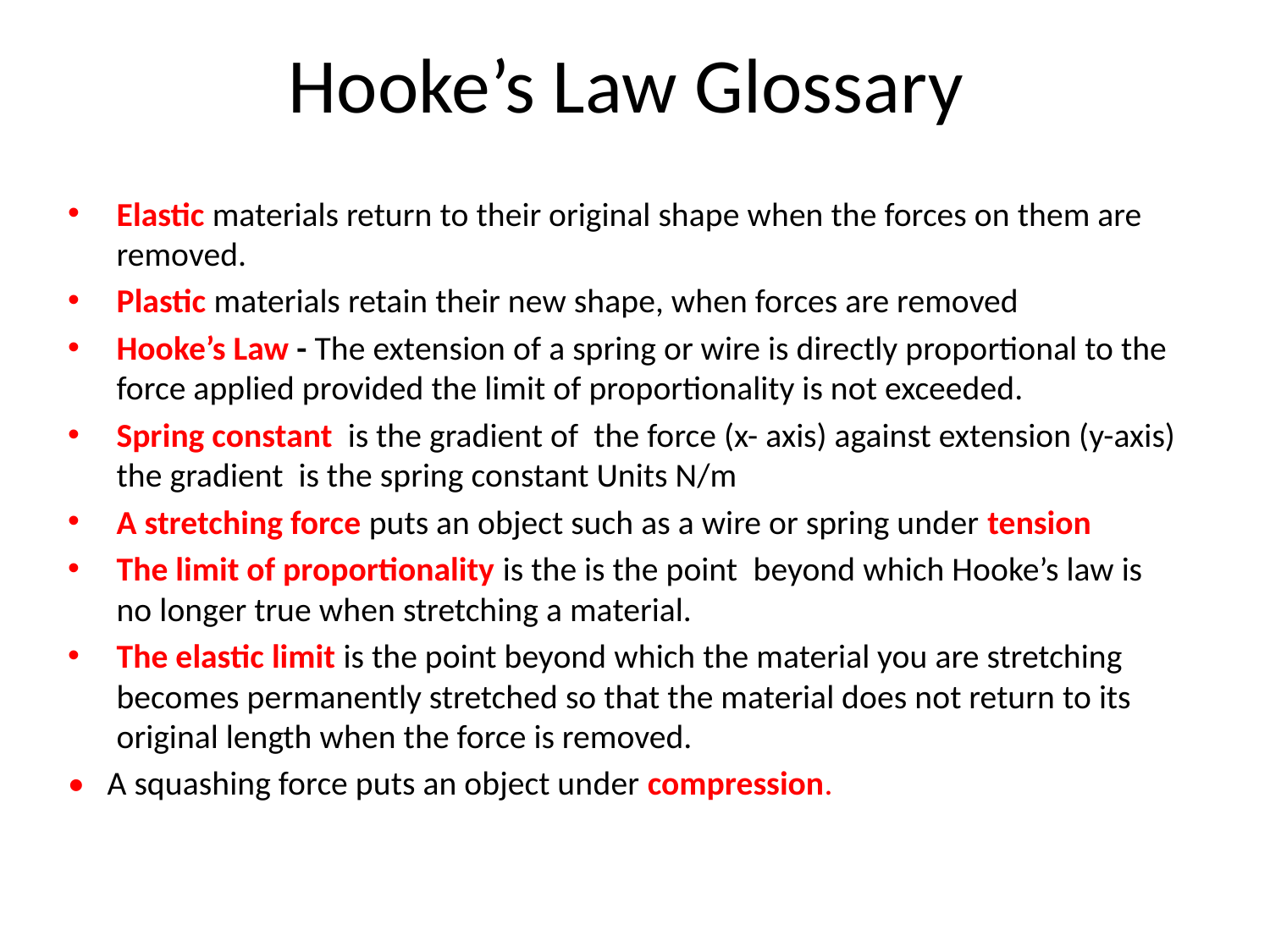

# Hooke’s Law Glossary
Elastic materials return to their original shape when the forces on them are removed.
Plastic materials retain their new shape, when forces are removed
Hooke’s Law - The extension of a spring or wire is directly proportional to the force applied provided the limit of proportionality is not exceeded.
Spring constant  is the gradient of  the force (x- axis) against extension (y-axis) the gradient  is the spring constant Units N/m
A stretching force puts an object such as a wire or spring under tension
The limit of proportionality is the is the point  beyond which Hooke’s law is no longer true when stretching a material.
The elastic limit is the point beyond which the material you are stretching becomes permanently stretched so that the material does not return to its original length when the force is removed.
•   A squashing force puts an object under compression.